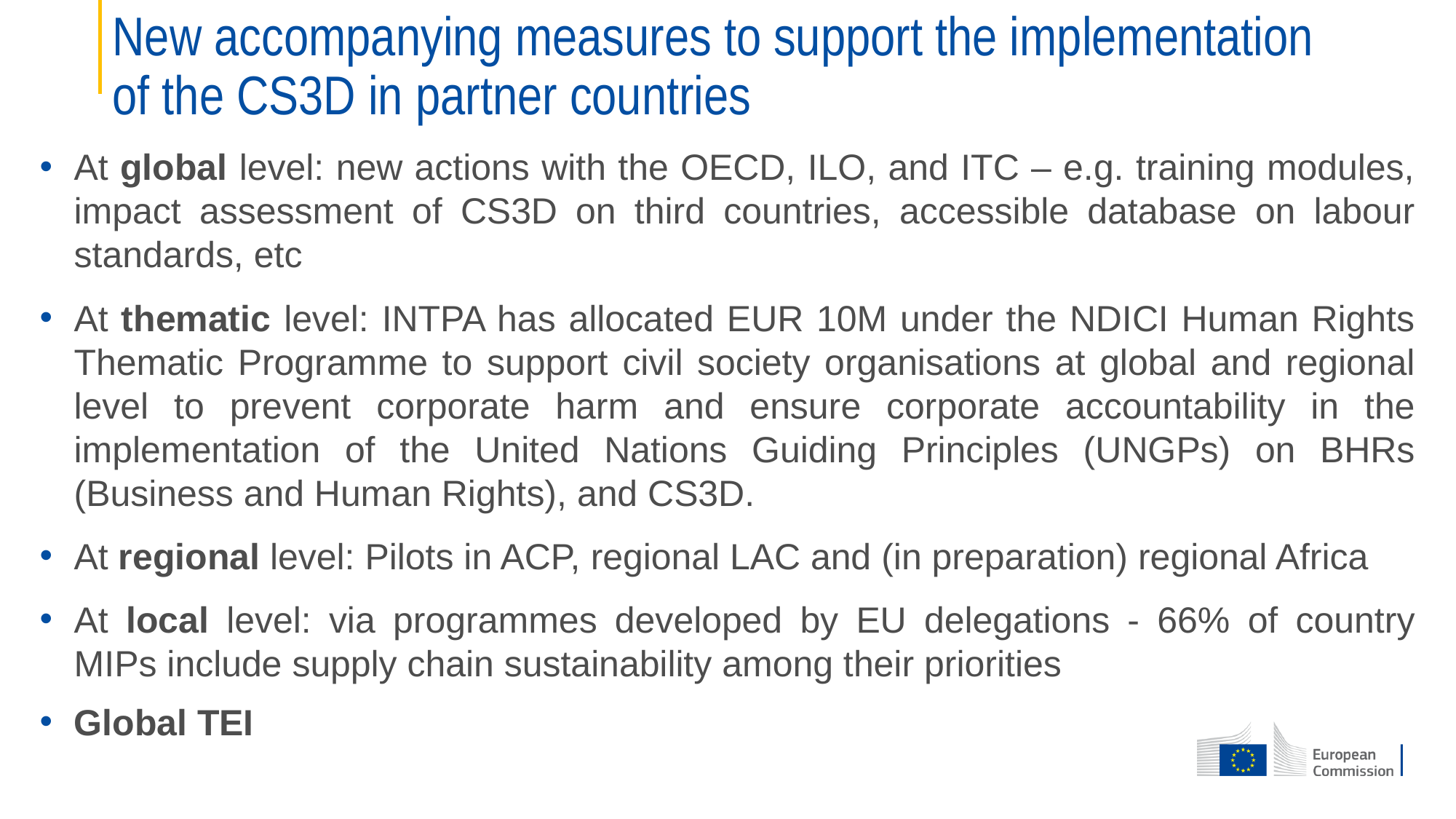

# New accompanying measures to support the implementation of the CS3D in partner countries
At global level: new actions with the OECD, ILO, and ITC – e.g. training modules, impact assessment of CS3D on third countries, accessible database on labour standards, etc
At thematic level: INTPA has allocated EUR 10M under the NDICI Human Rights Thematic Programme to support civil society organisations at global and regional level to prevent corporate harm and ensure corporate accountability in the implementation of the United Nations Guiding Principles (UNGPs) on BHRs (Business and Human Rights), and CS3D.
At regional level: Pilots in ACP, regional LAC and (in preparation) regional Africa
At local level: via programmes developed by EU delegations - 66% of country MIPs include supply chain sustainability among their priorities
Global TEI